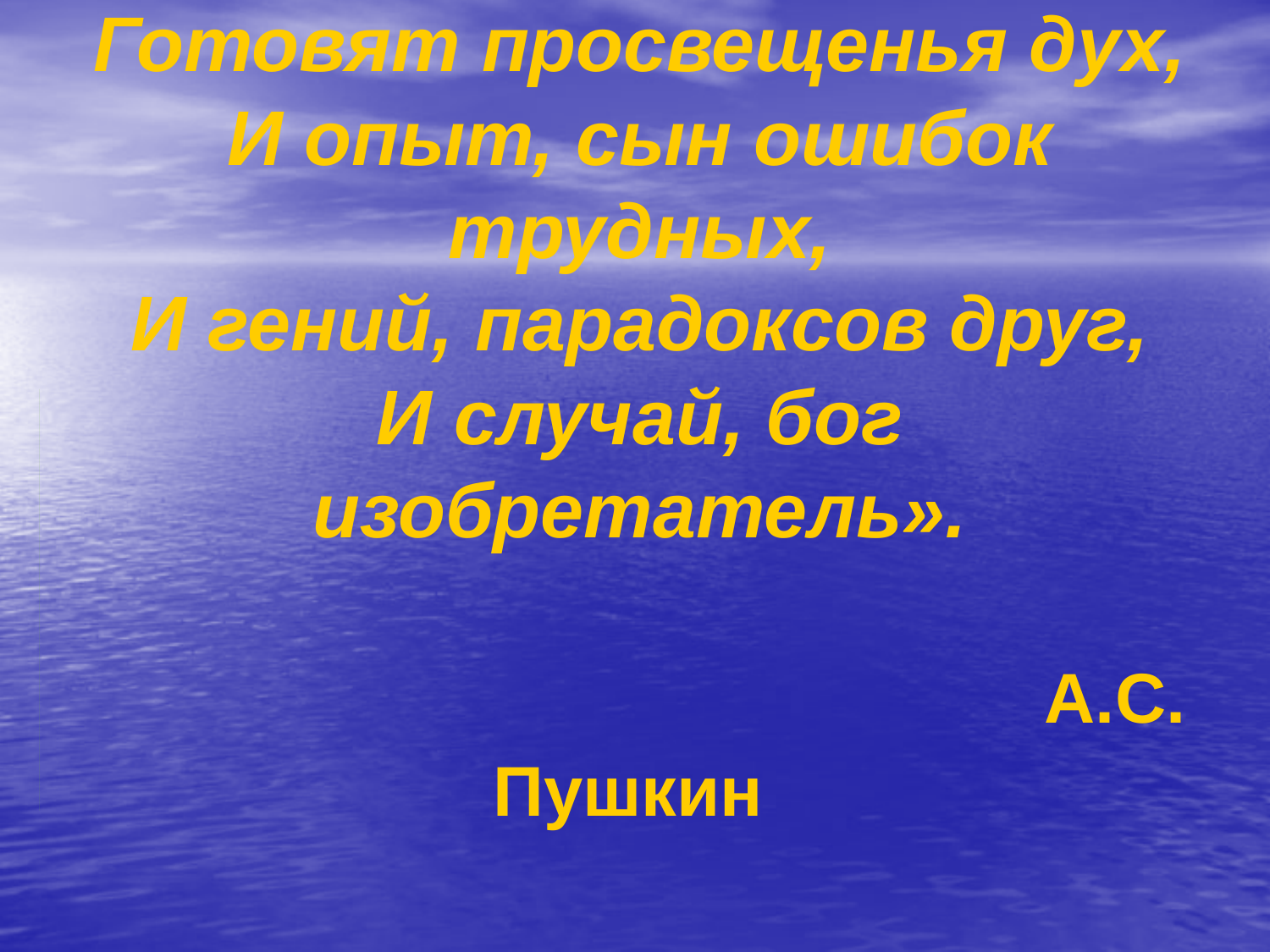

# «О сколько нам открытий чудных Готовят просвещенья дух, И опыт, сын ошибок трудных, И гений, парадоксов друг, И случай, бог изобретатель». А.С. Пушкин